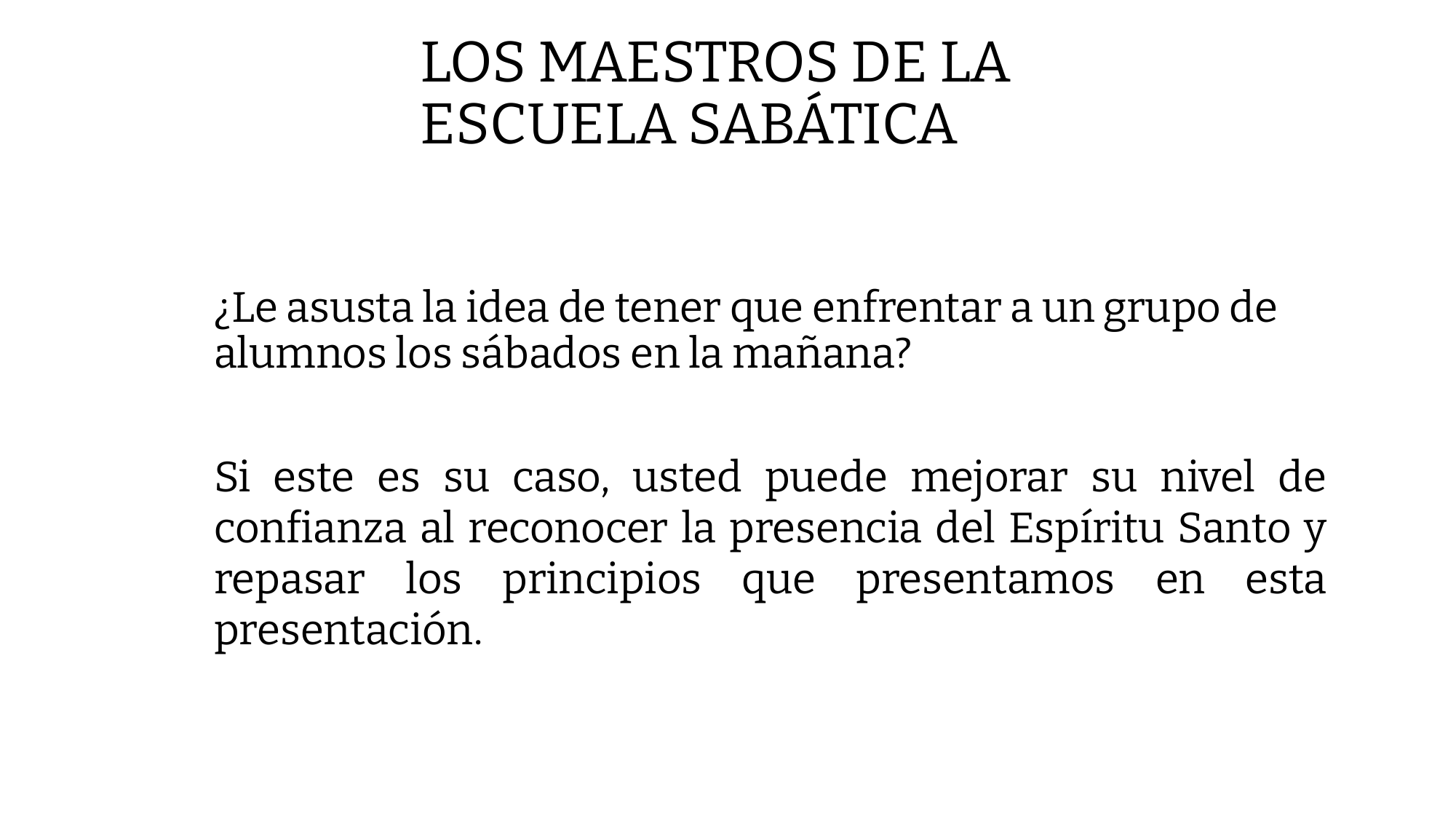

# Los maestros de la Escuela Sabática
¿Le asusta la idea de tener que enfrentar a un grupo de alumnos los sábados en la mañana?

Si este es su caso, usted puede mejorar su nivel de confianza al reconocer la presencia del Espíritu Santo y repasar los principios que presentamos en esta presentación.